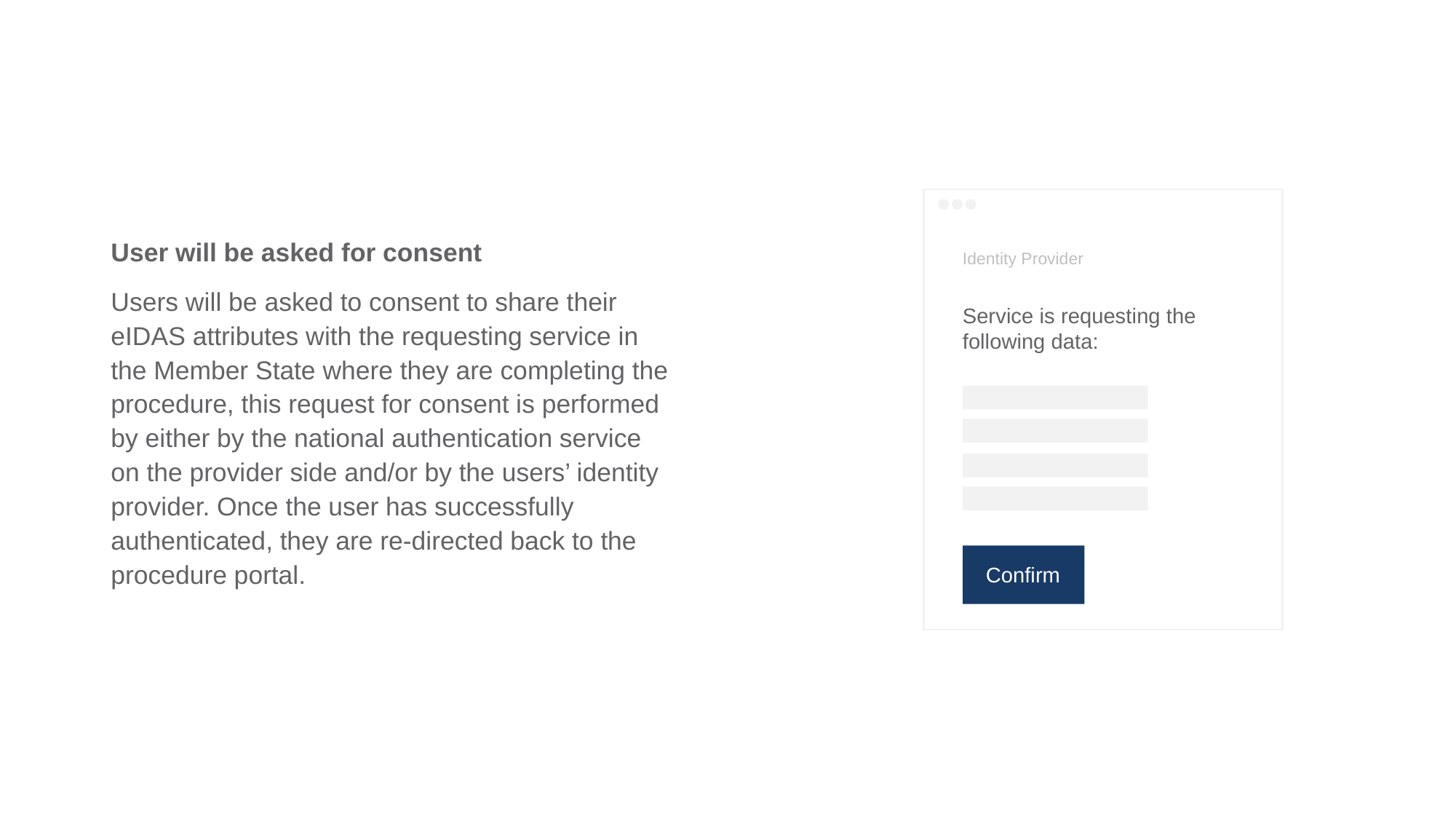

User will be asked for consent
Users will be asked to consent to share their eIDAS attributes with the requesting service in the Member State where they are completing the procedure, this request for consent is performed by either by the national authentication service on the provider side and/or by the users’ identity provider. Once the user has successfully authenticated, they are re-directed back to the procedure portal.

Identity Provider
Service is requesting the following data:

Confirm